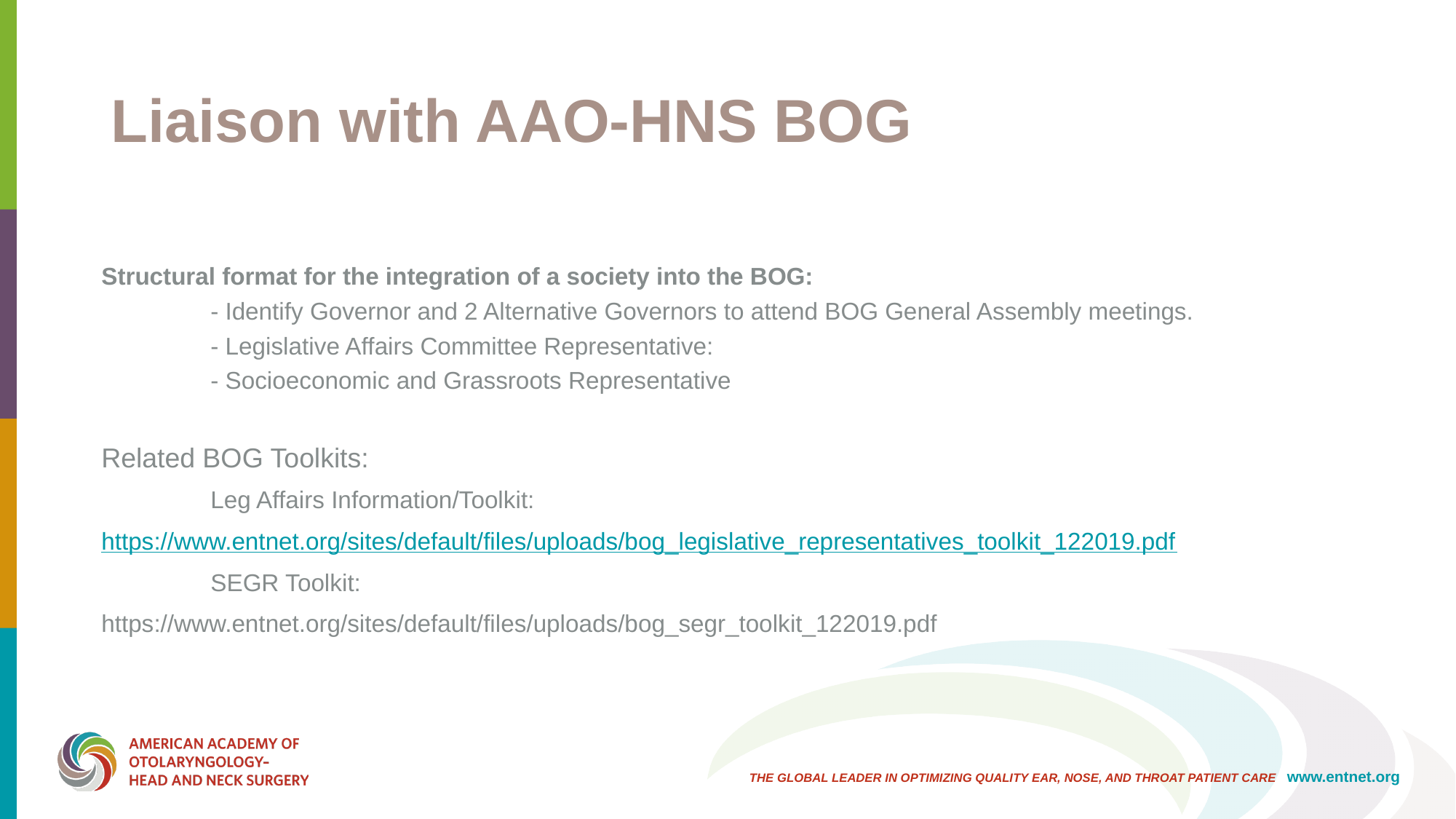

# Liaison with AAO-HNS BOG
Structural format for the integration of a society into the BOG:
	- Identify Governor and 2 Alternative Governors to attend BOG General Assembly meetings.
	- Legislative Affairs Committee Representative:
	- Socioeconomic and Grassroots Representative

Related BOG Toolkits:
	Leg Affairs Information/Toolkit:
https://www.entnet.org/sites/default/files/uploads/bog_legislative_representatives_toolkit_122019.pdf
	SEGR Toolkit:
https://www.entnet.org/sites/default/files/uploads/bog_segr_toolkit_122019.pdf